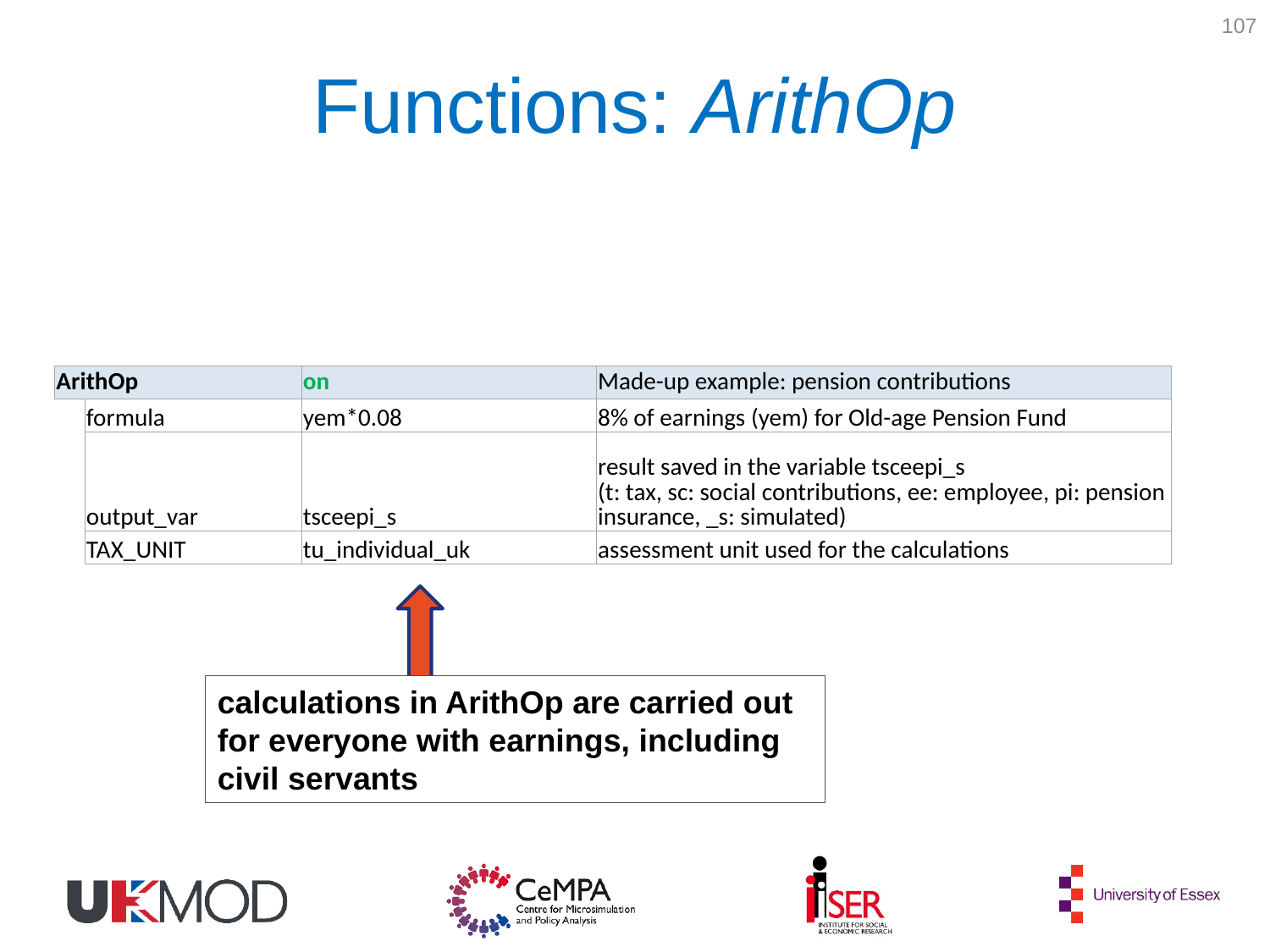

107
# Functions: ArithOp
| ArithOp |  | on | Made-up example: pension contributions |
| --- | --- | --- | --- |
|  | formula | yem\*0.08 | 8% of earnings (yem) for Old-age Pension Fund |
|  | output\_var | tsceepi\_s | result saved in the variable tsceepi\_s (t: tax, sc: social contributions, ee: employee, pi: pension insurance, \_s: simulated) |
|  | TAX\_UNIT | tu\_individual\_uk | assessment unit used for the calculations |

calculations in ArithOp are carried out for everyone with earnings, including civil servants